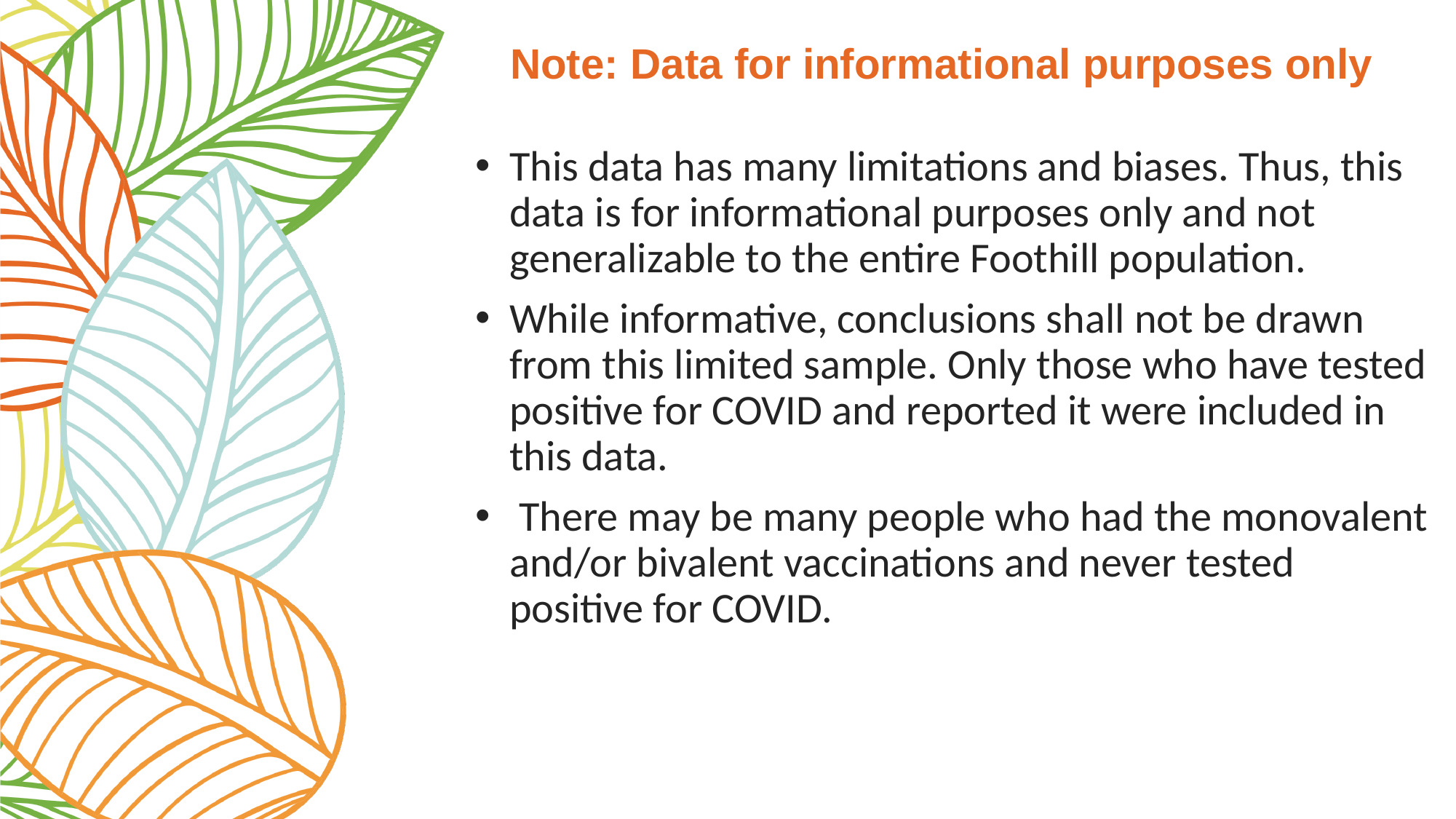

# Note: Data for informational purposes only
This data has many limitations and biases. Thus, this data is for informational purposes only and not generalizable to the entire Foothill population.
While informative, conclusions shall not be drawn from this limited sample. Only those who have tested positive for COVID and reported it were included in this data.
 There may be many people who had the monovalent and/or bivalent vaccinations and never tested positive for COVID.